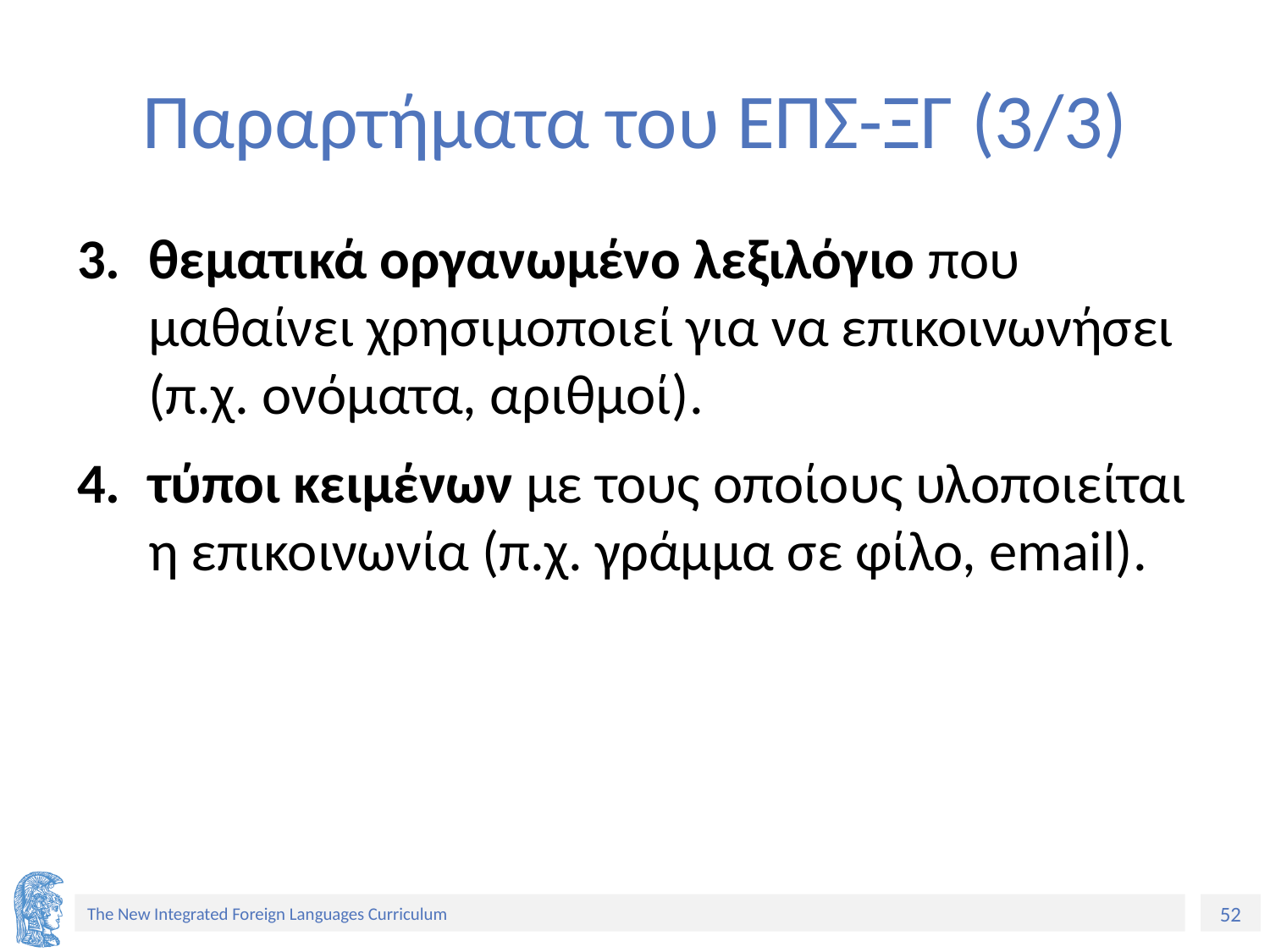

# Παραρτήματα του ΕΠΣ-ΞΓ (3/3)
θεματικά οργανωμένο λεξιλόγιο που μαθαίνει χρησιμοποιεί για να επικοινωνήσει (π.χ. ονόματα, αριθμοί).
τύποι κειμένων με τους οποίους υλοποιείται η επικοινωνία (π.χ. γράμμα σε φίλο, email).